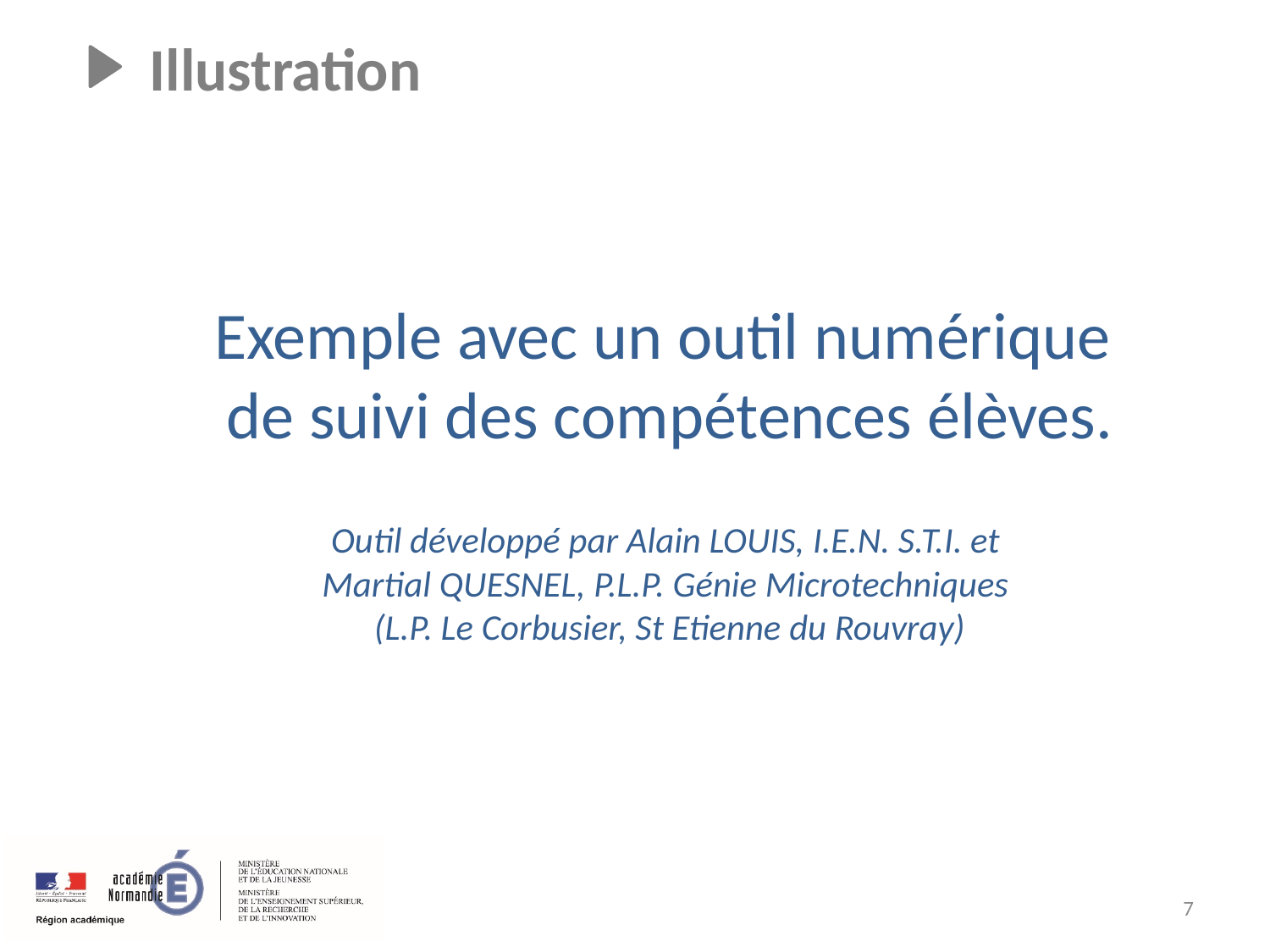

Illustration

Exemple avec un outil numérique
de suivi des compétences élèves.

Outil développé par Alain LOUIS, I.E.N. S.T.I. et
Martial QUESNEL, P.L.P. Génie Microtechniques
(L.P. Le Corbusier, St Etienne du Rouvray)

7